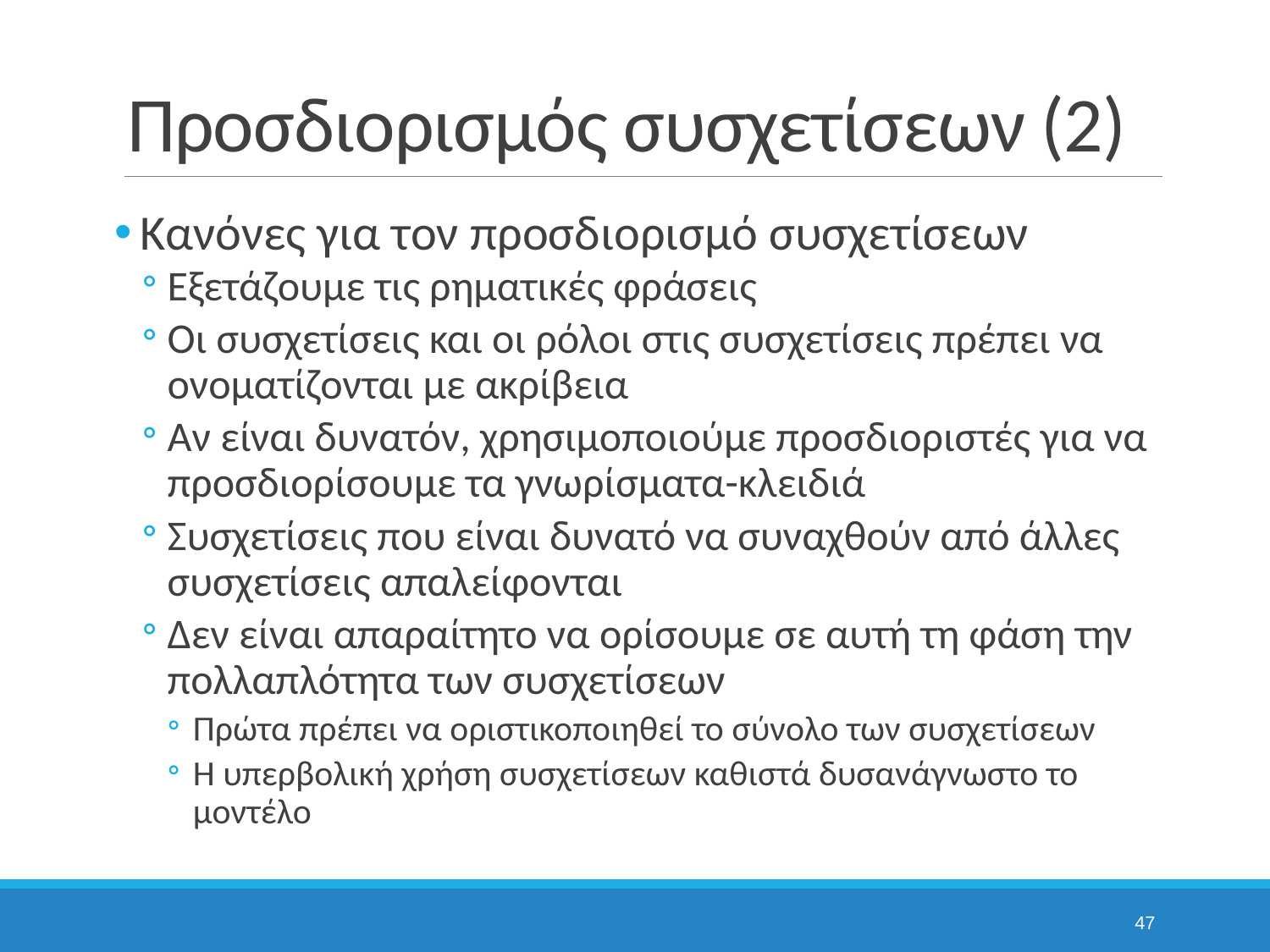

# Προσδιορισμός συσχετίσεων (2)
Κανόνες για τον προσδιορισμό συσχετίσεων
Εξετάζουμε τις ρηματικές φράσεις
Οι συσχετίσεις και οι ρόλοι στις συσχετίσεις πρέπει να ονοματίζονται με ακρίβεια
Αν είναι δυνατόν, χρησιμοποιούμε προσδιοριστές για να προσδιορίσουμε τα γνωρίσματα-κλειδιά
Συσχετίσεις που είναι δυνατό να συναχθούν από άλλες συσχετίσεις απαλείφονται
Δεν είναι απαραίτητο να ορίσουμε σε αυτή τη φάση την πολλαπλότητα των συσχετίσεων
Πρώτα πρέπει να οριστικοποιηθεί το σύνολο των συσχετίσεων
Η υπερβολική χρήση συσχετίσεων καθιστά δυσανάγνωστο το μοντέλο
47